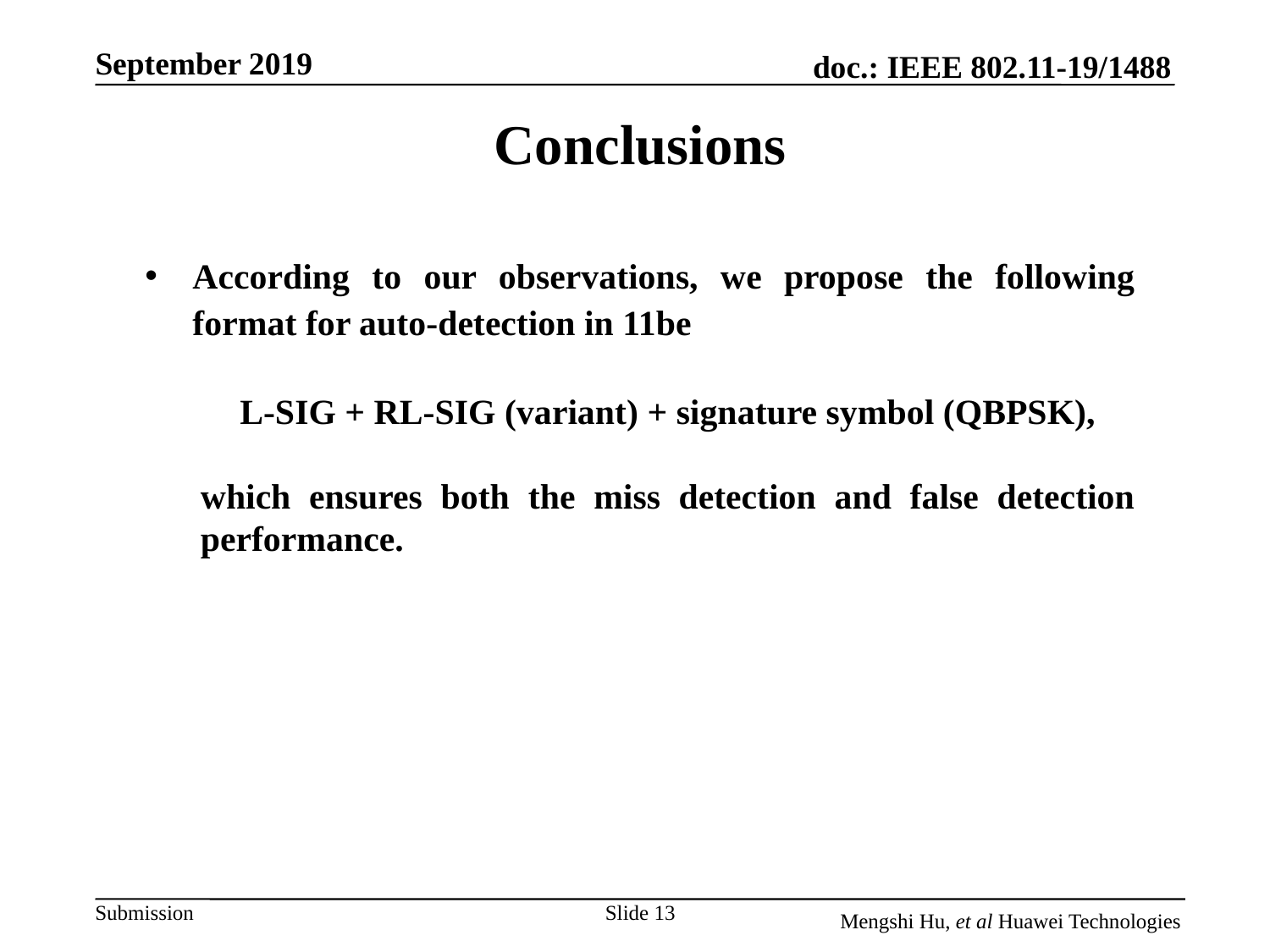

Conclusions
According to our observations, we propose the following format for auto-detection in 11be

L-SIG + RL-SIG (variant) + signature symbol (QBPSK),

which ensures both the miss detection and false detection performance.

Slide 13